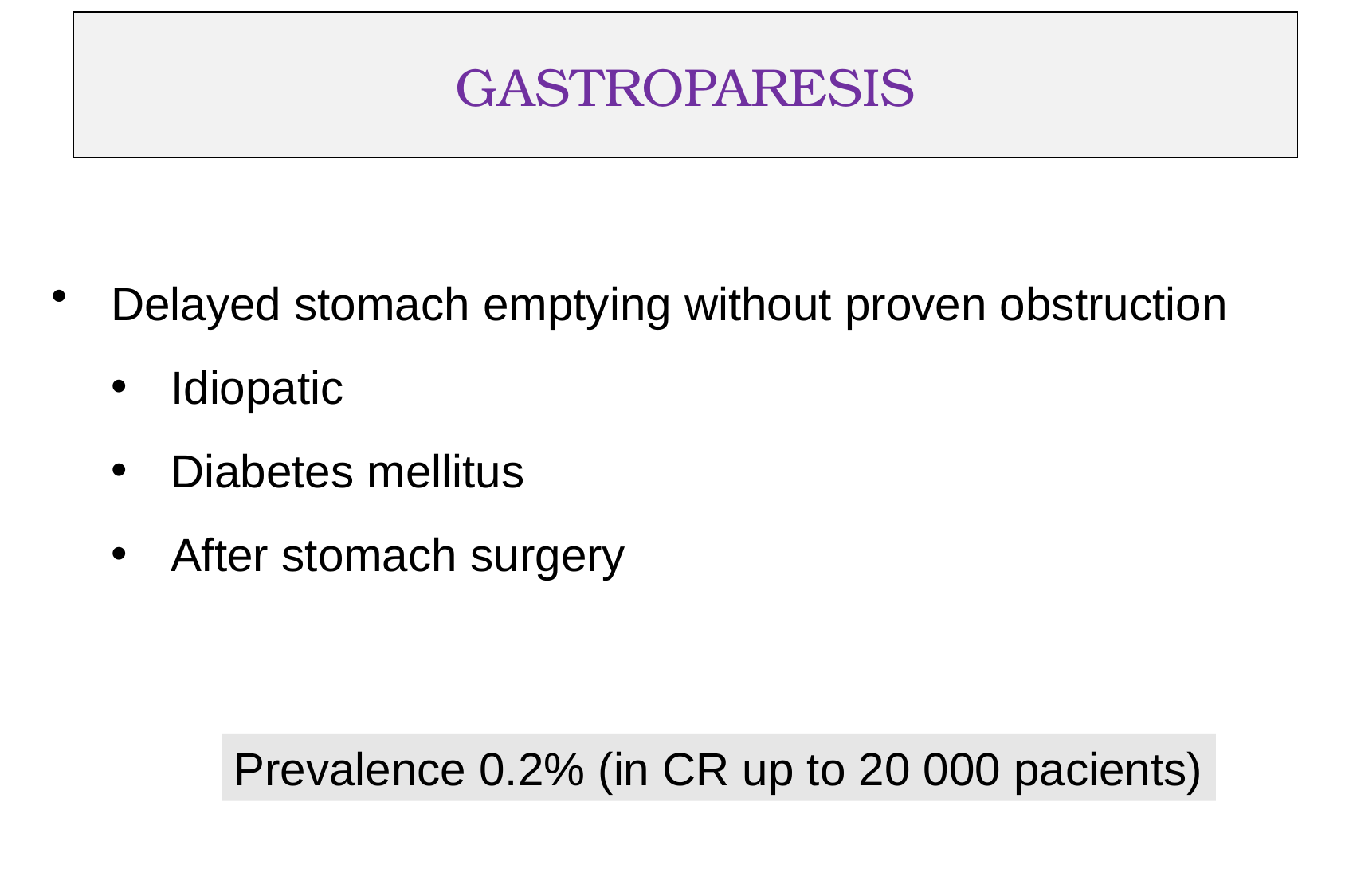

GASTROPARESIS
Delayed stomach emptying without proven obstruction
Idiopatic
Diabetes mellitus
After stomach surgery

Prevalence 0.2% (in CR up to 20 000 pacients)